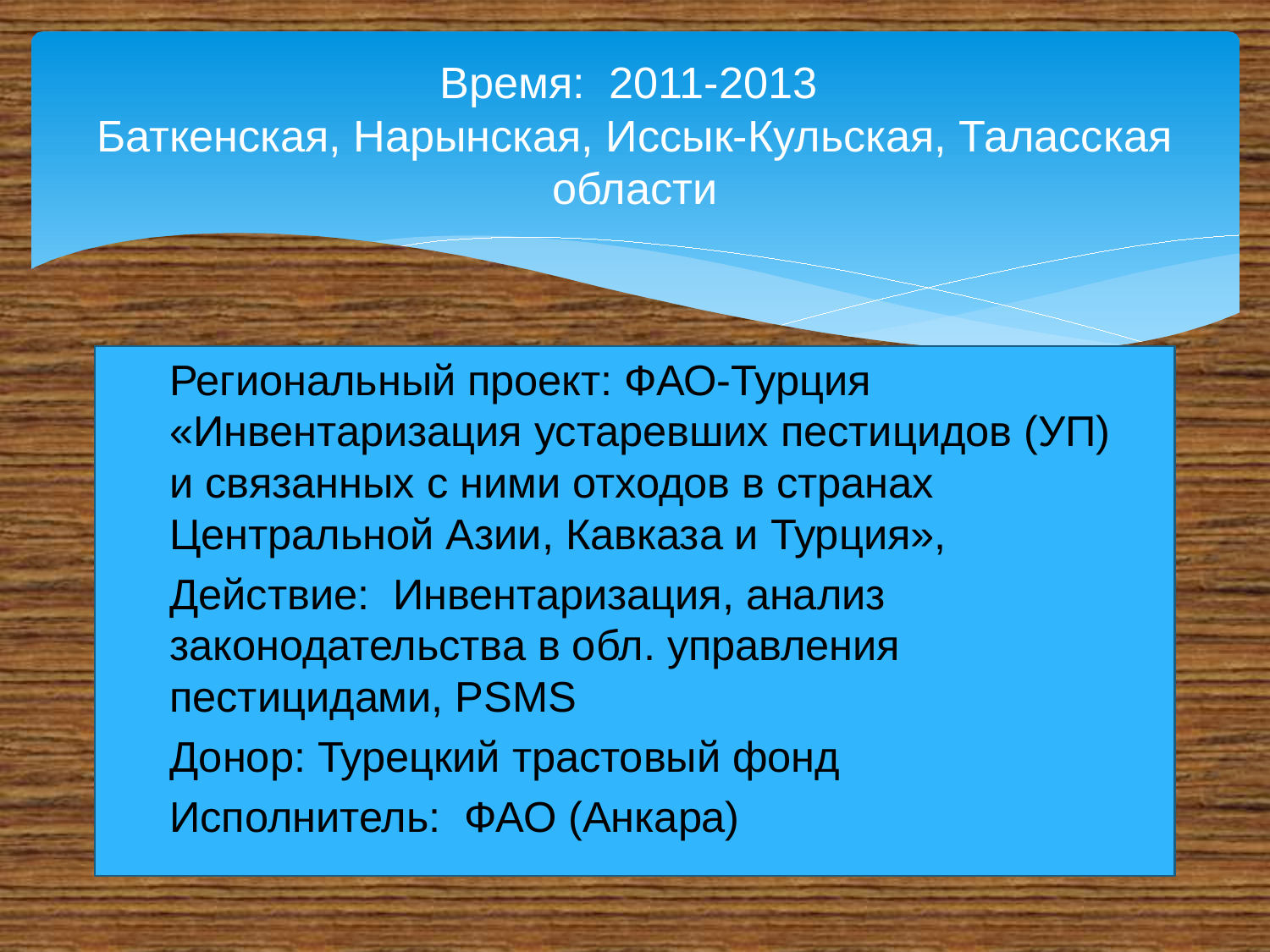

# Время:  2011-2013 Баткенская, Нарынская, Иссык-Кульская, Таласская области

Региональный проект: ФАО-Турция  «Инвентаризация устаревших пестицидов (УП) и связанных с ними отходов в странах Центральной Азии, Кавказа и Турция»,
Действие:  Инвентаризация, анализ законодательства в обл. управления пестицидами, PSMS
Донор: Турецкий трастовый фонд
Исполнитель:  ФАО (Анкара)